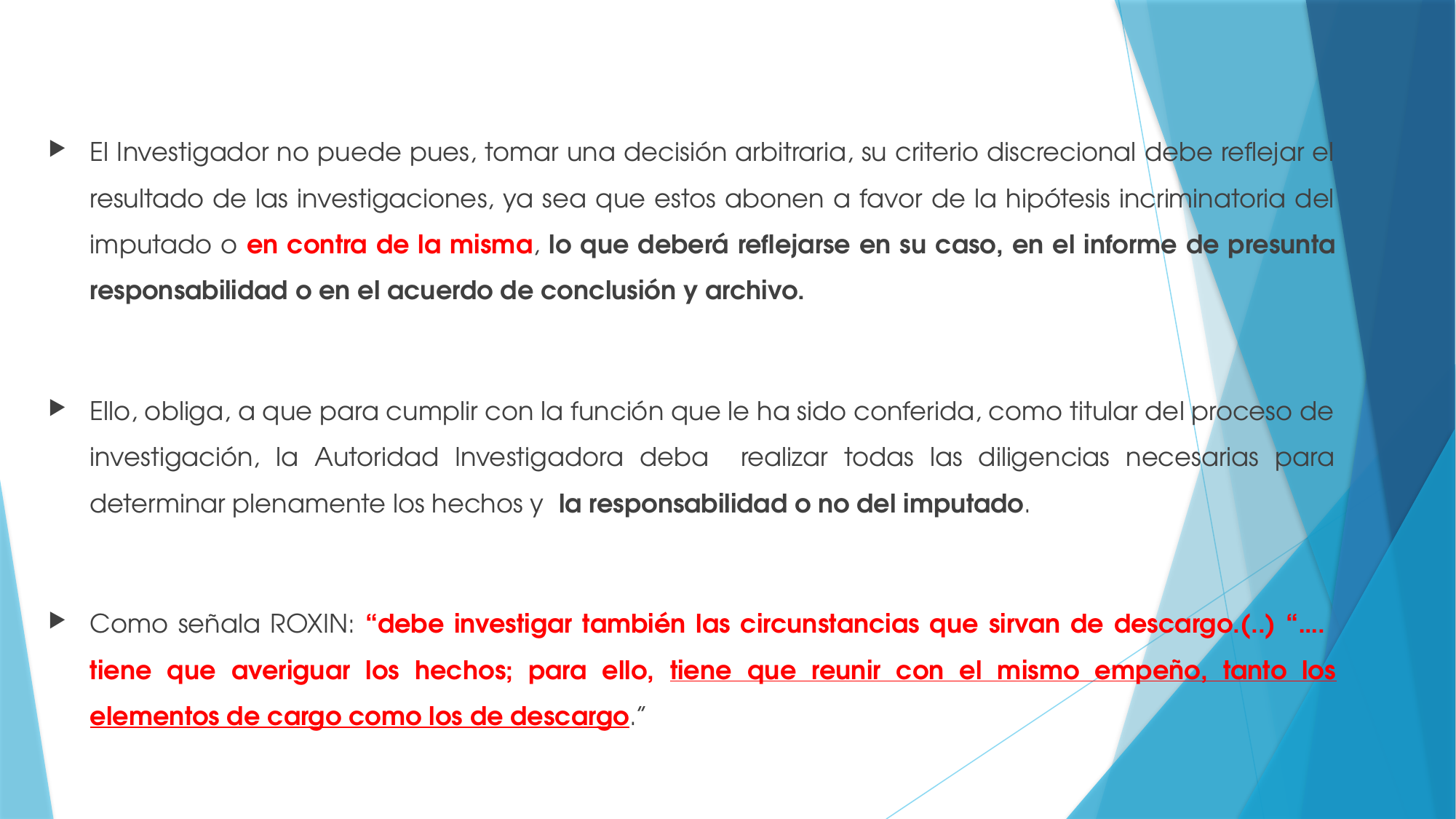

El Investigador no puede pues, tomar una decisión arbitraria, su criterio discrecional debe reflejar el resultado de las investigaciones, ya sea que estos abonen a favor de la hipótesis incriminatoria del imputado o en contra de la misma, lo que deberá reflejarse en su caso, en el informe de presunta responsabilidad o en el acuerdo de conclusión y archivo.

Ello, obliga, a que para cumplir con la función que le ha sido conferida, como titular del proceso de investigación, la Autoridad Investigadora deba  realizar todas las diligencias necesarias para determinar plenamente los hechos y  la responsabilidad o no del imputado.

Como señala ROXIN: “debe investigar también las circunstancias que sirvan de descargo.(..) “….  tiene que averiguar los hechos; para ello, tiene que reunir con el mismo empeño, tanto los elementos de cargo como los de descargo.”